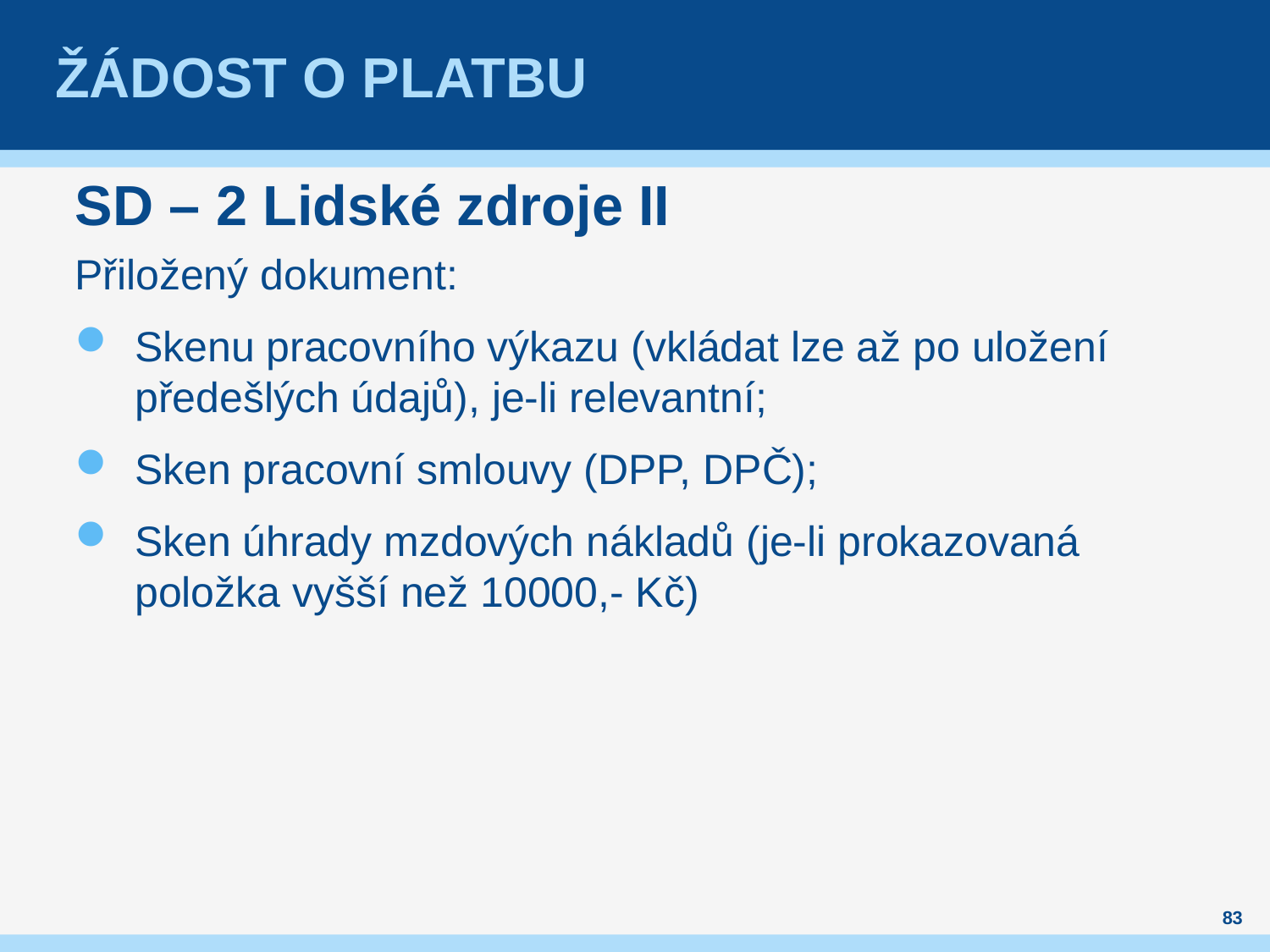

# Žádost o platbu
SD – 2 Lidské zdroje II
Přiložený dokument:
Skenu pracovního výkazu (vkládat lze až po uložení předešlých údajů), je-li relevantní;
Sken pracovní smlouvy (DPP, DPČ);
Sken úhrady mzdových nákladů (je-li prokazovaná položka vyšší než 10000,- Kč)
83